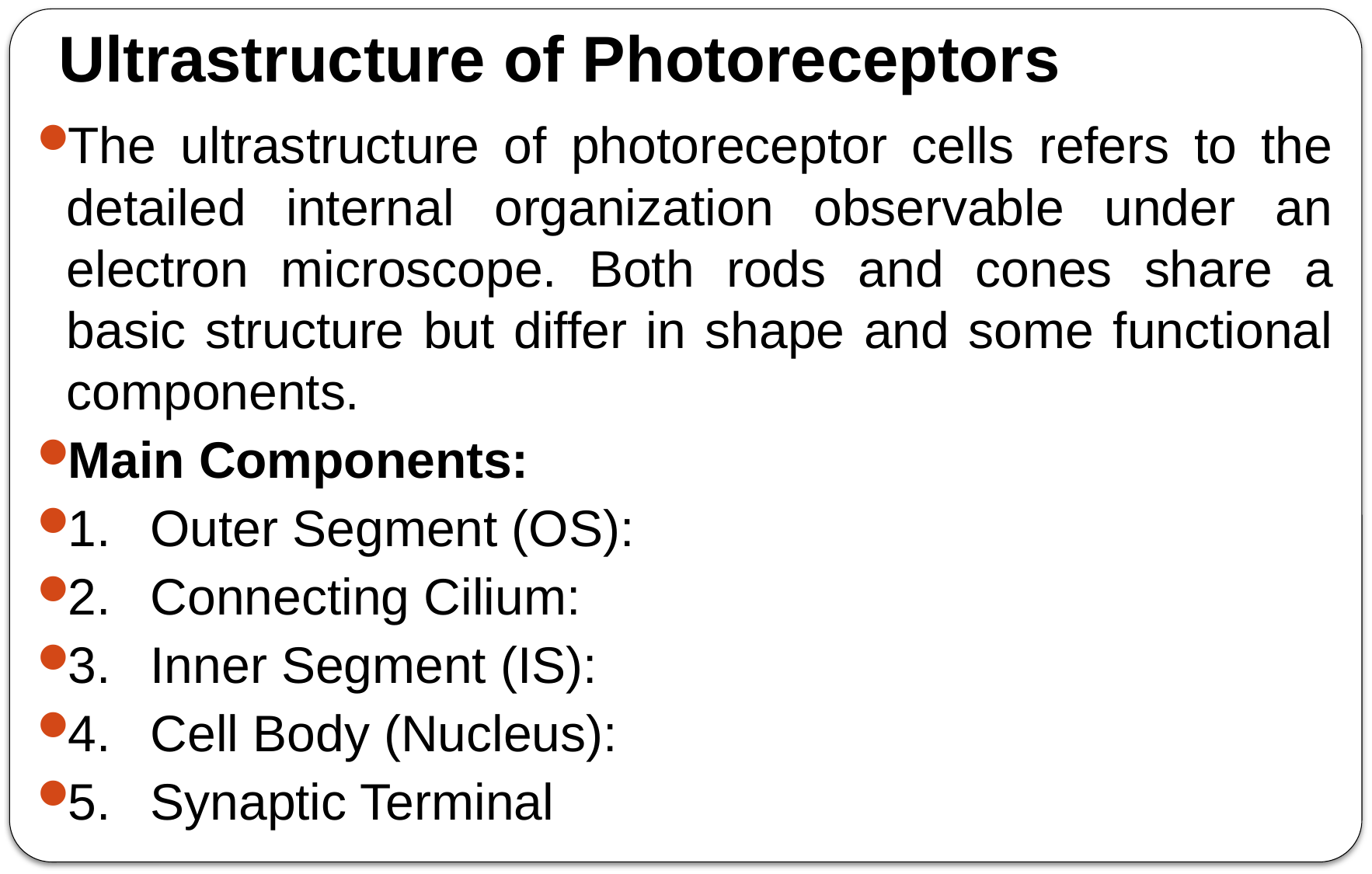

# Ultrastructure of Photoreceptors
The ultrastructure of photoreceptor cells refers to the detailed internal organization observable under an electron microscope. Both rods and cones share a basic structure but differ in shape and some functional components.
Main Components:
1.	Outer Segment (OS):
2.	Connecting Cilium:
3.	Inner Segment (IS):
4.	Cell Body (Nucleus):
5.	Synaptic Terminal